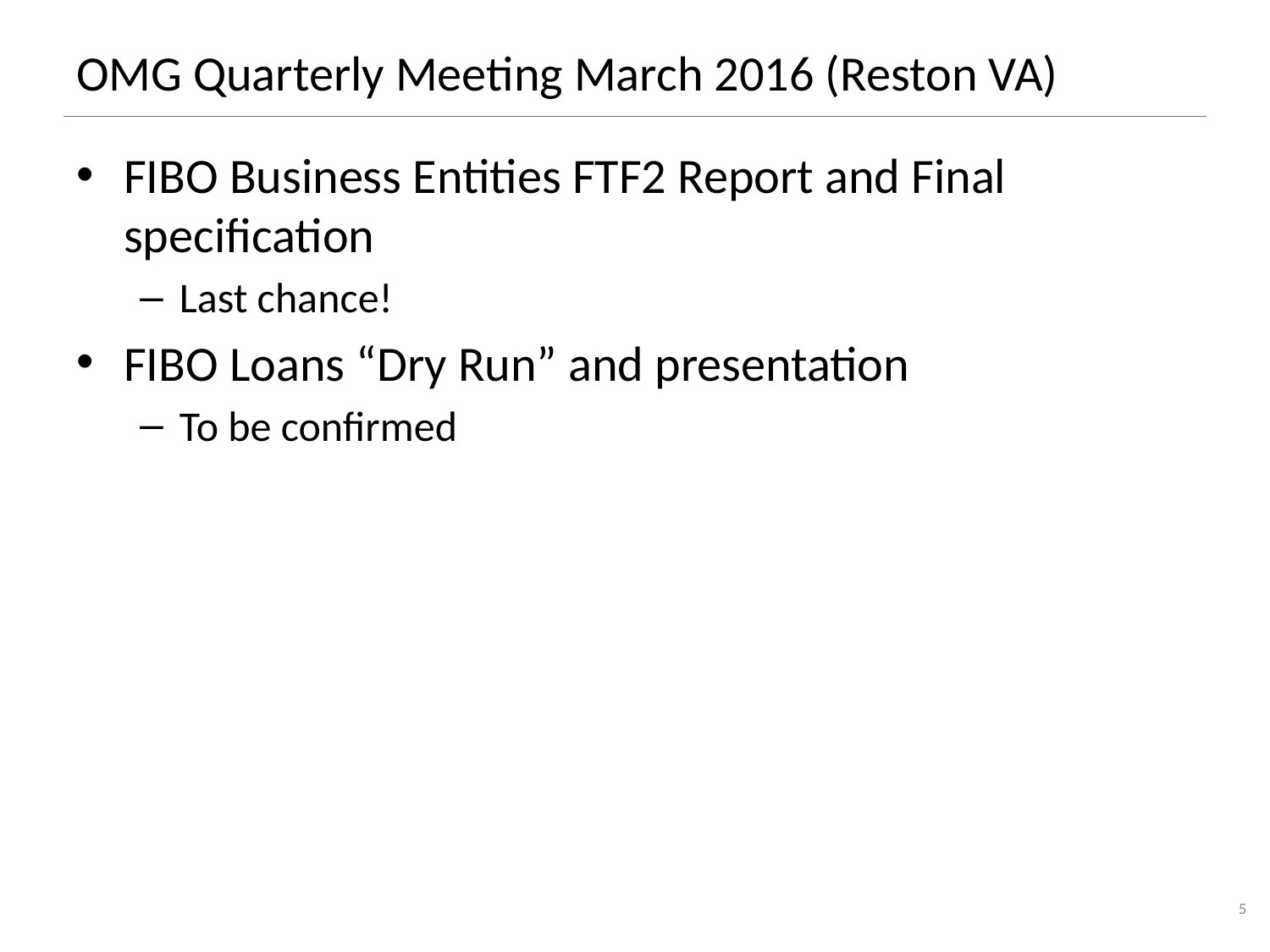

# OMG Quarterly Meeting March 2016 (Reston VA)
FIBO Business Entities FTF2 Report and Final specification
Last chance!
FIBO Loans “Dry Run” and presentation
To be confirmed
5